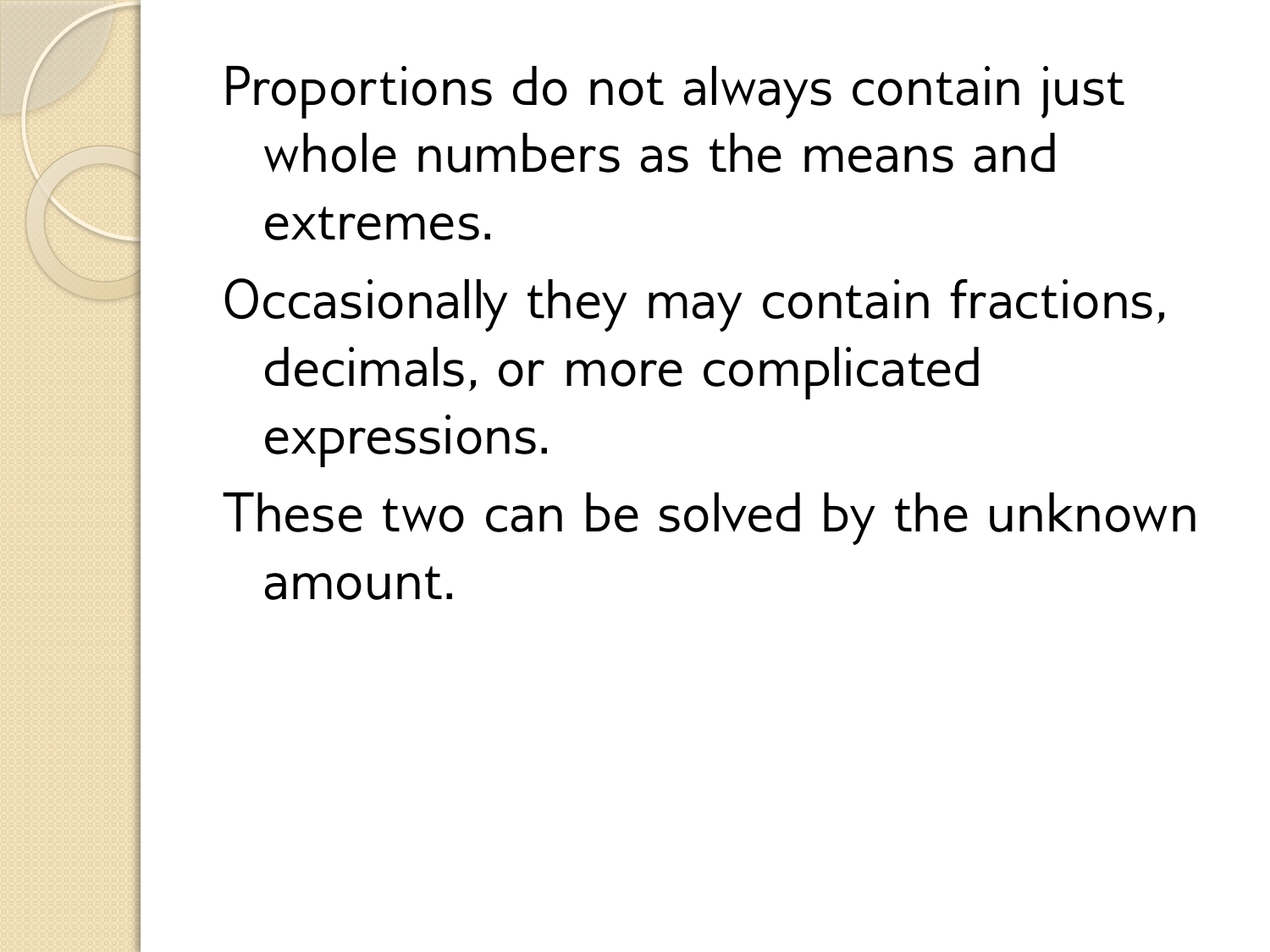

#
Proportions do not always contain just whole numbers as the means and extremes.
Occasionally they may contain fractions, decimals, or more complicated expressions.
These two can be solved by the unknown amount.